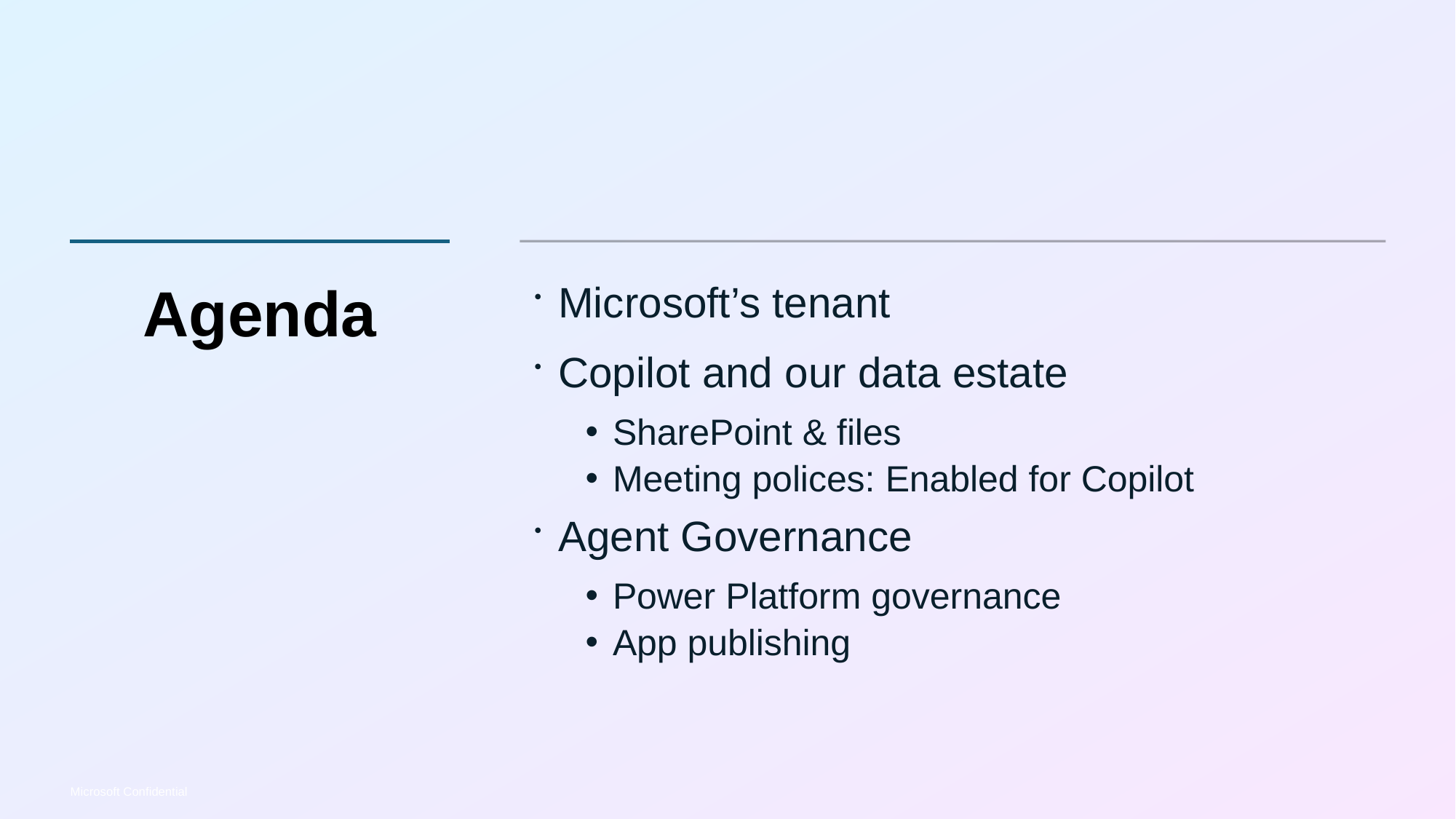

# Agenda
Microsoft’s tenant
Copilot and our data estate
SharePoint & files
Meeting polices: Enabled for Copilot
Agent Governance
Power Platform governance
App publishing

Microsoft Confidential